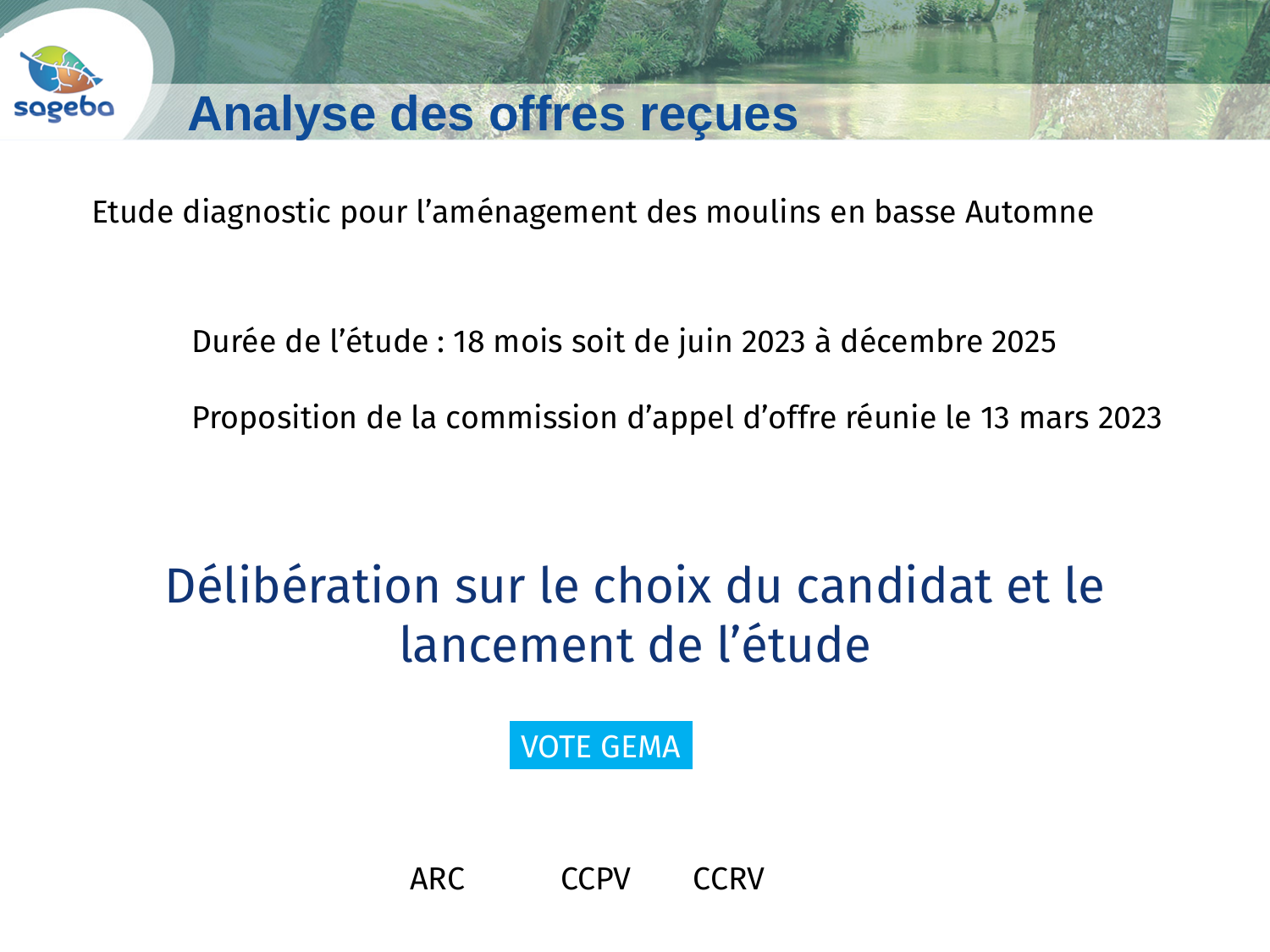

Analyse des offres reçues
Etude diagnostic pour l’aménagement des moulins en basse Automne

Durée de l’étude : 18 mois soit de juin 2023 à décembre 2025

Proposition de la commission d’appel d’offre réunie le 13 mars 2023
Délibération sur le choix du candidat et le lancement de l’étude
VOTE GEMA
ARC
CCPV
CCRV